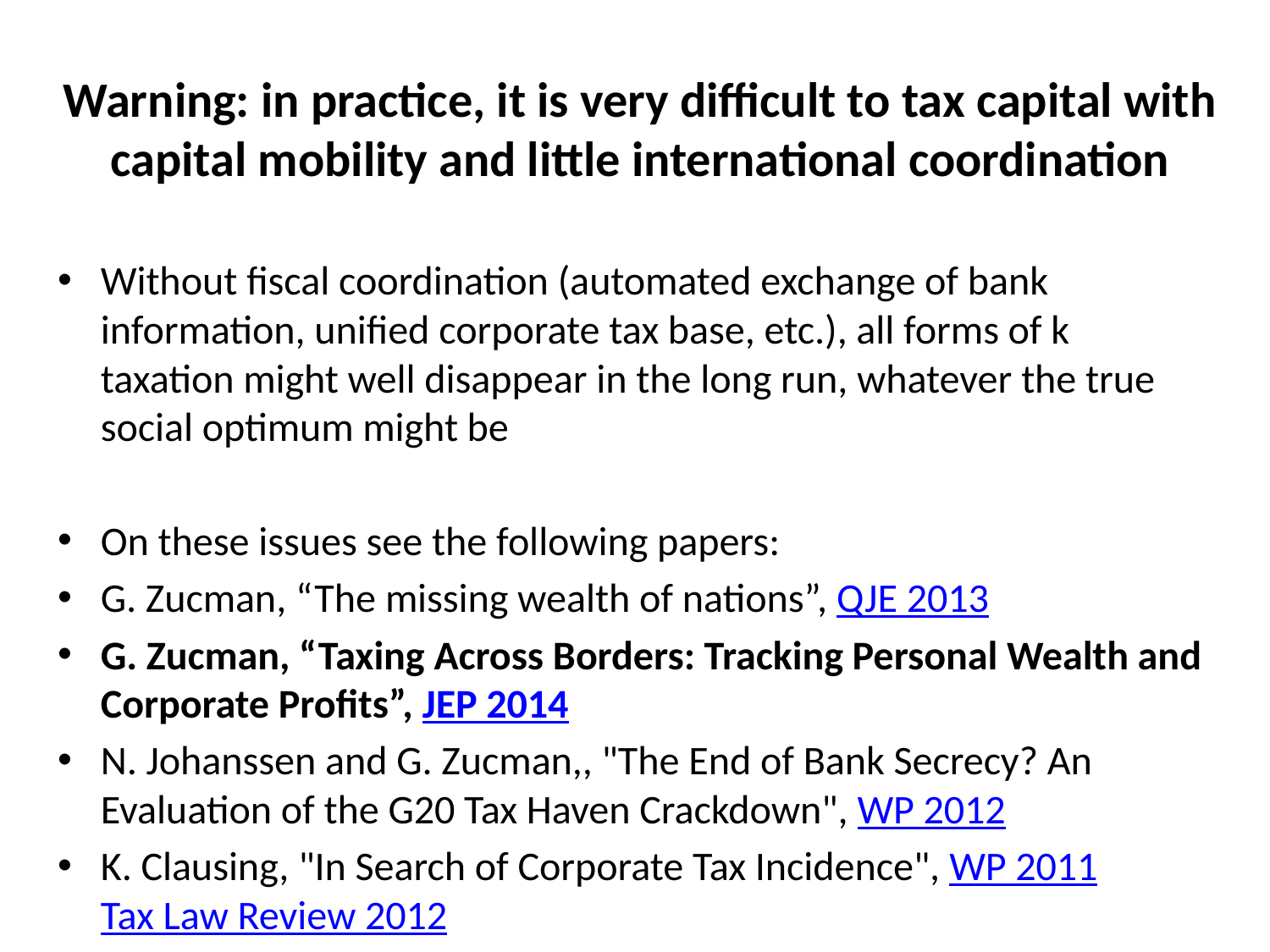

# Warning: in practice, it is very difficult to tax capital with capital mobility and little international coordination
Without fiscal coordination (automated exchange of bank information, unified corporate tax base, etc.), all forms of k taxation might well disappear in the long run, whatever the true social optimum might be

On these issues see the following papers:
G. Zucman, “The missing wealth of nations”, QJE 2013
G. Zucman, “Taxing Across Borders: Tracking Personal Wealth and Corporate Profits”, JEP 2014
N. Johanssen and G. Zucman,, "The End of Bank Secrecy? An Evaluation of the G20 Tax Haven Crackdown", WP 2012
K. Clausing, "In Search of Corporate Tax Incidence", WP 2011 Tax Law Review 2012